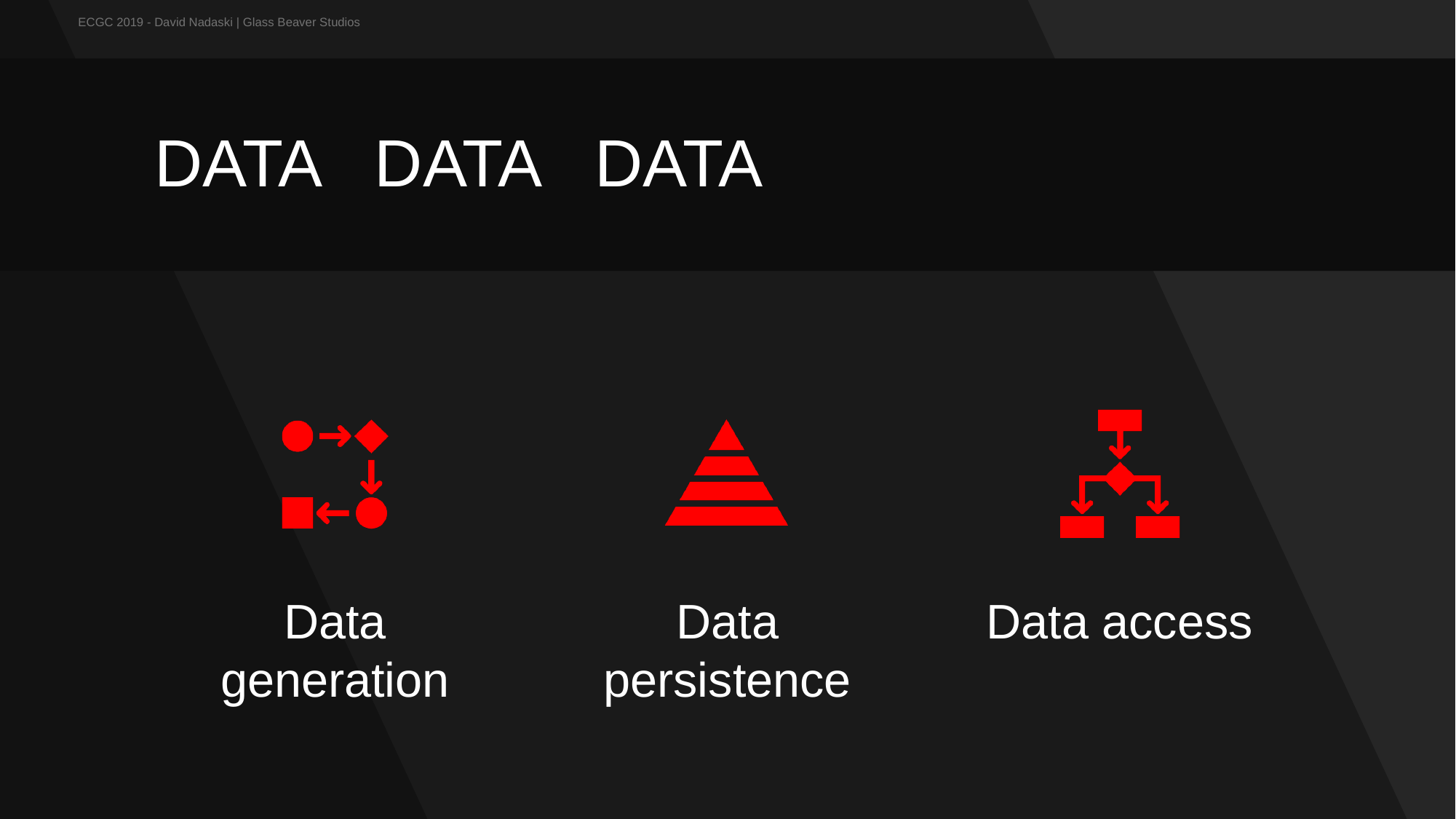

ECGC 2019 - David Nadaski | Glass Beaver Studios

# DATA   DATA   DATA
Data generation
Data persistence
Data access